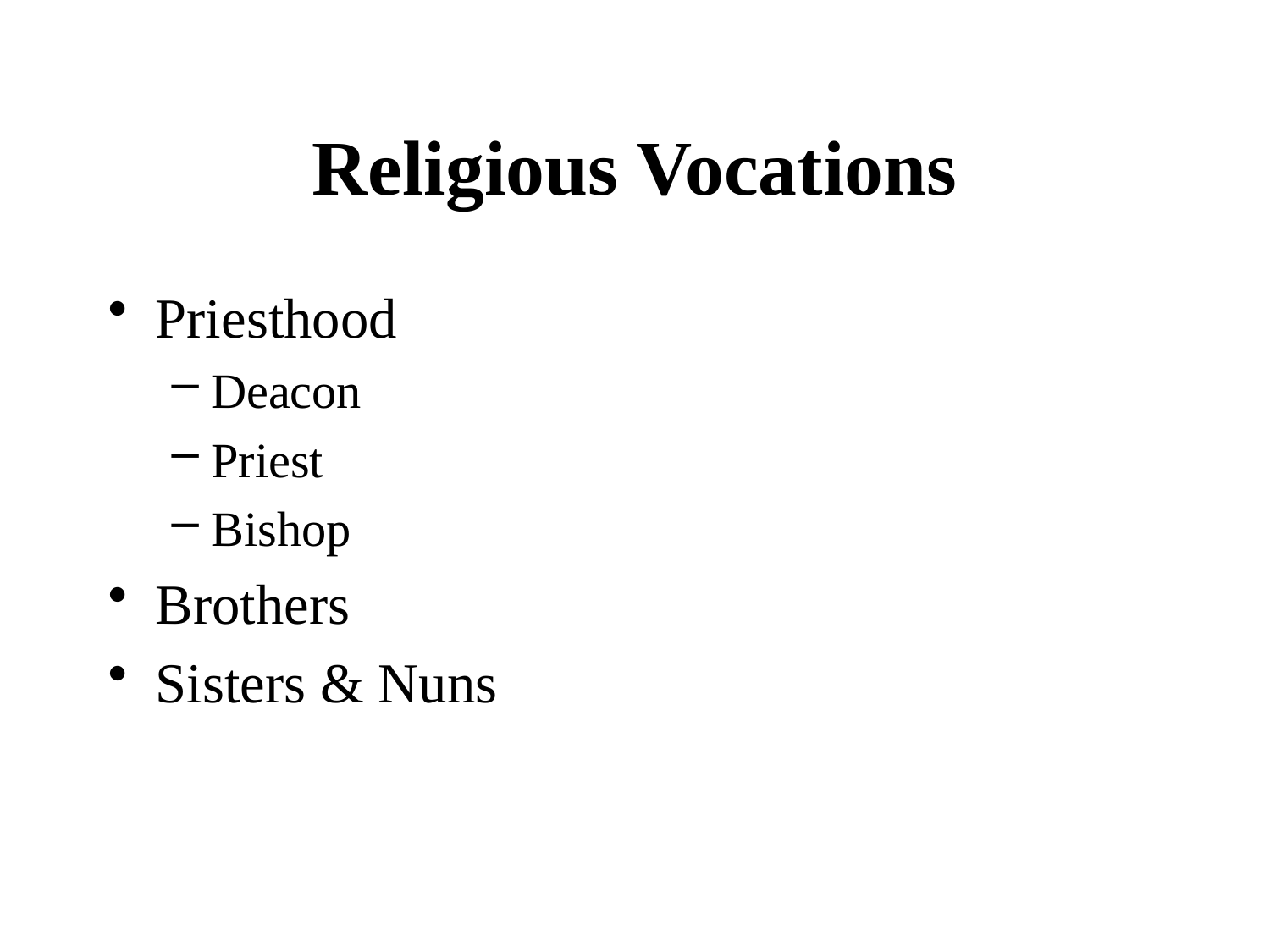

# Religious Vocations
Priesthood
Deacon
Priest
Bishop
Brothers
Sisters & Nuns